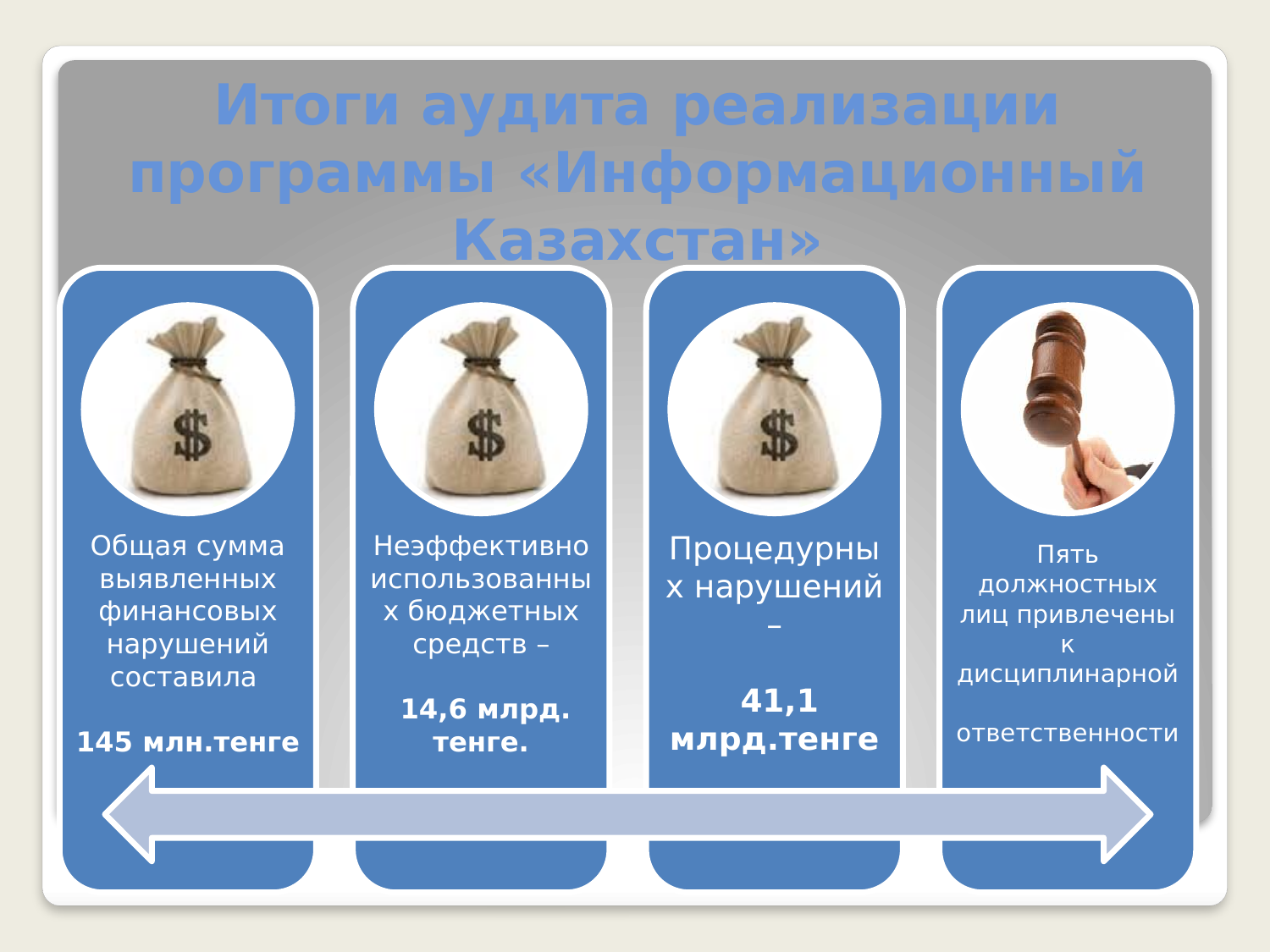

# Итоги аудита реализации программы «Информационный Казахстан»
Общая сумма выявленных финансовых нарушений составила
145 млн.тенге
Неэффективно использованных бюджетных средств –
 14,6 млрд. тенге.
Процедурных нарушений –
 41,1 млрд.тенге
Пять должностных лиц привлечены к
дисциплинарной  ответственности